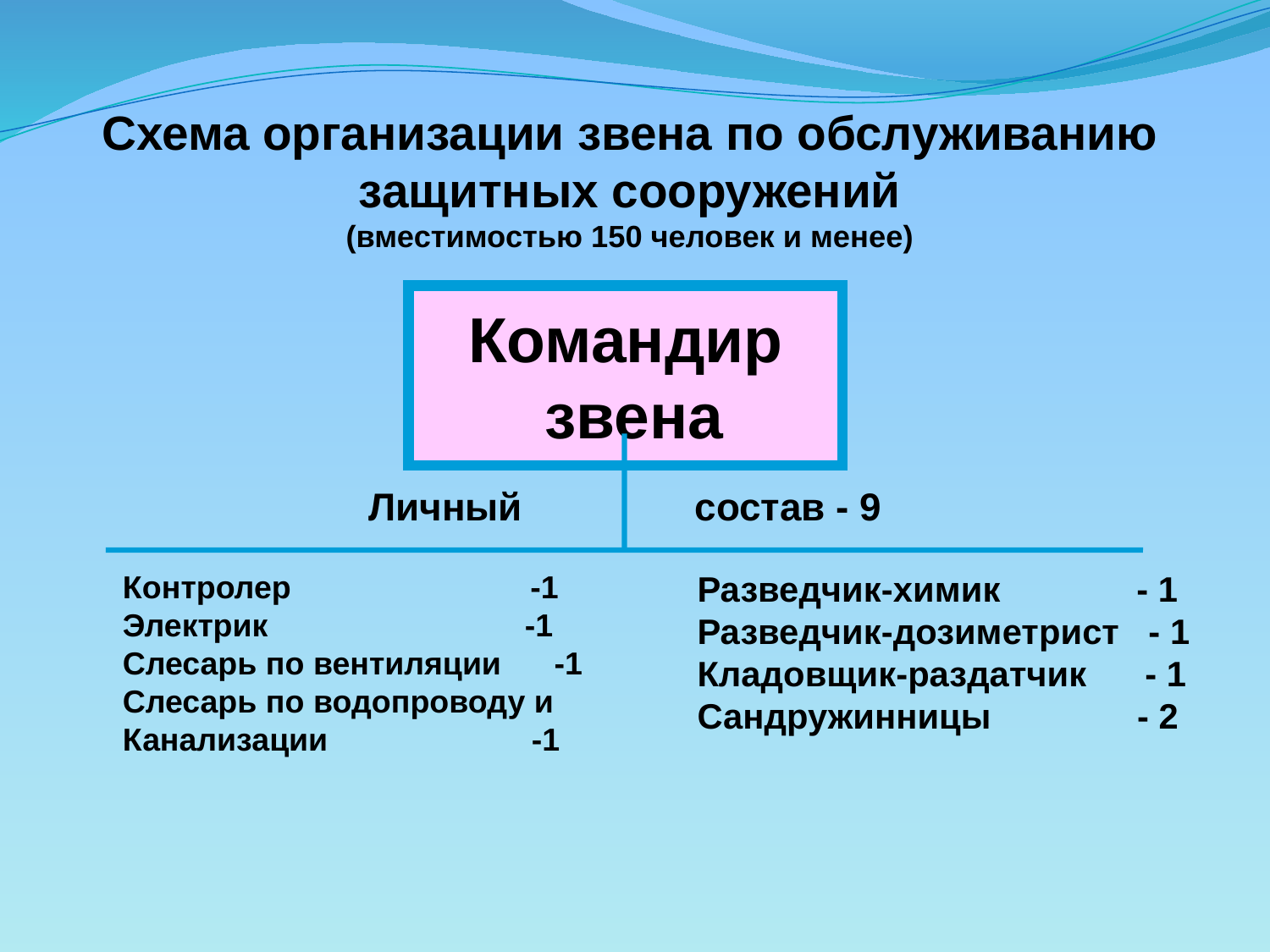

# Схема организации звена по обслуживанию защитных сооружений (вместимостью 150 человек и менее)
Командир
 звена

Личный                состав - 9

Контролер                           -1
Электрик                             -1
Слесарь по вентиляции      -1
Слесарь по водопроводу и
Канализации                       -1

Разведчик-химик              - 1
Разведчик-дозиметрист   - 1
Кладовщик-раздатчик      - 1
Сандружинницы               - 2